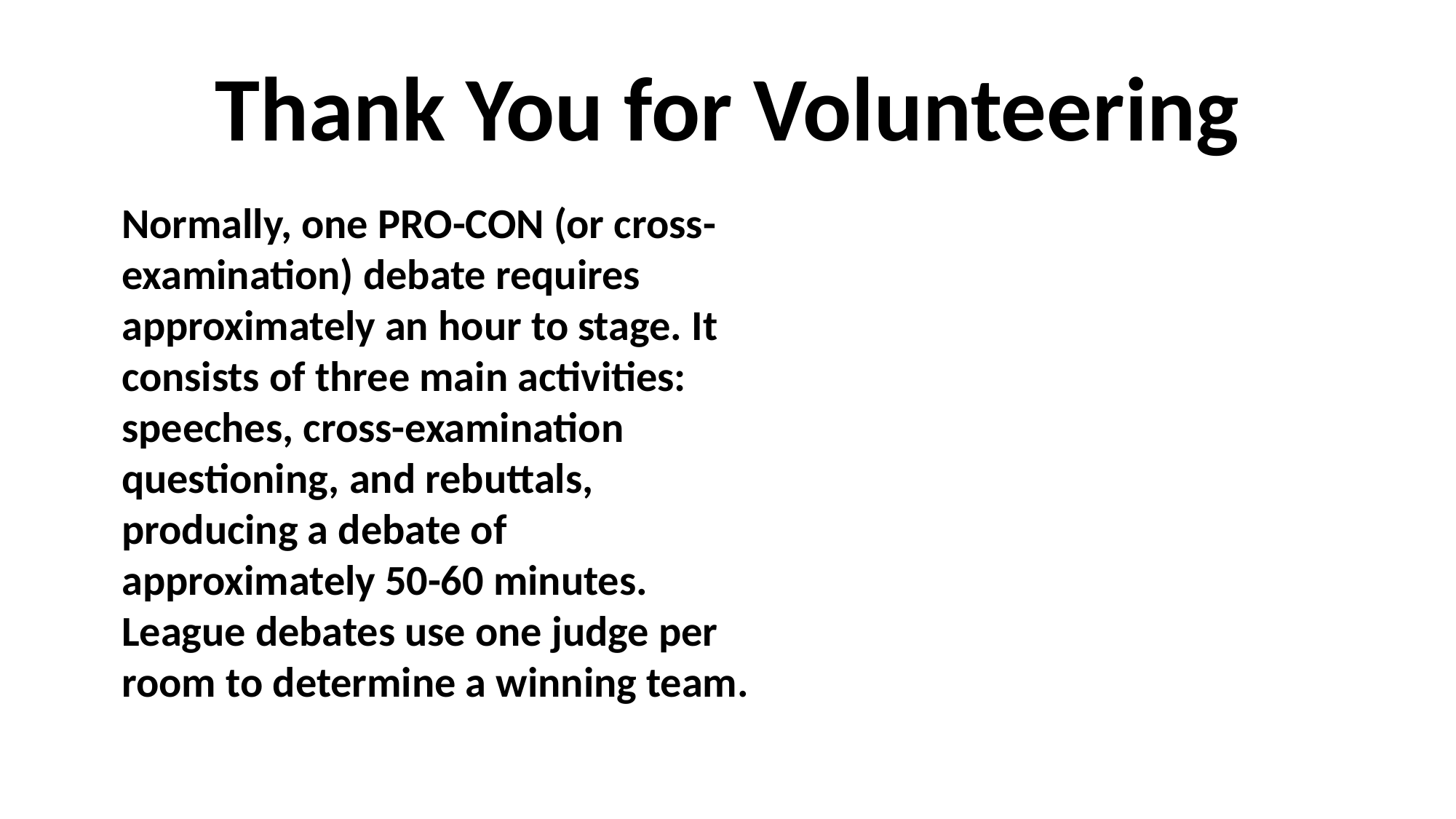

# Thank You for Volunteering
Normally, one PRO-CON (or cross-examination) debate requires approximately an hour to stage. It consists of three main activities: speeches, cross-examination questioning, and rebuttals, producing a debate of approximately 50-60 minutes. League debates use one judge per room to determine a winning team.